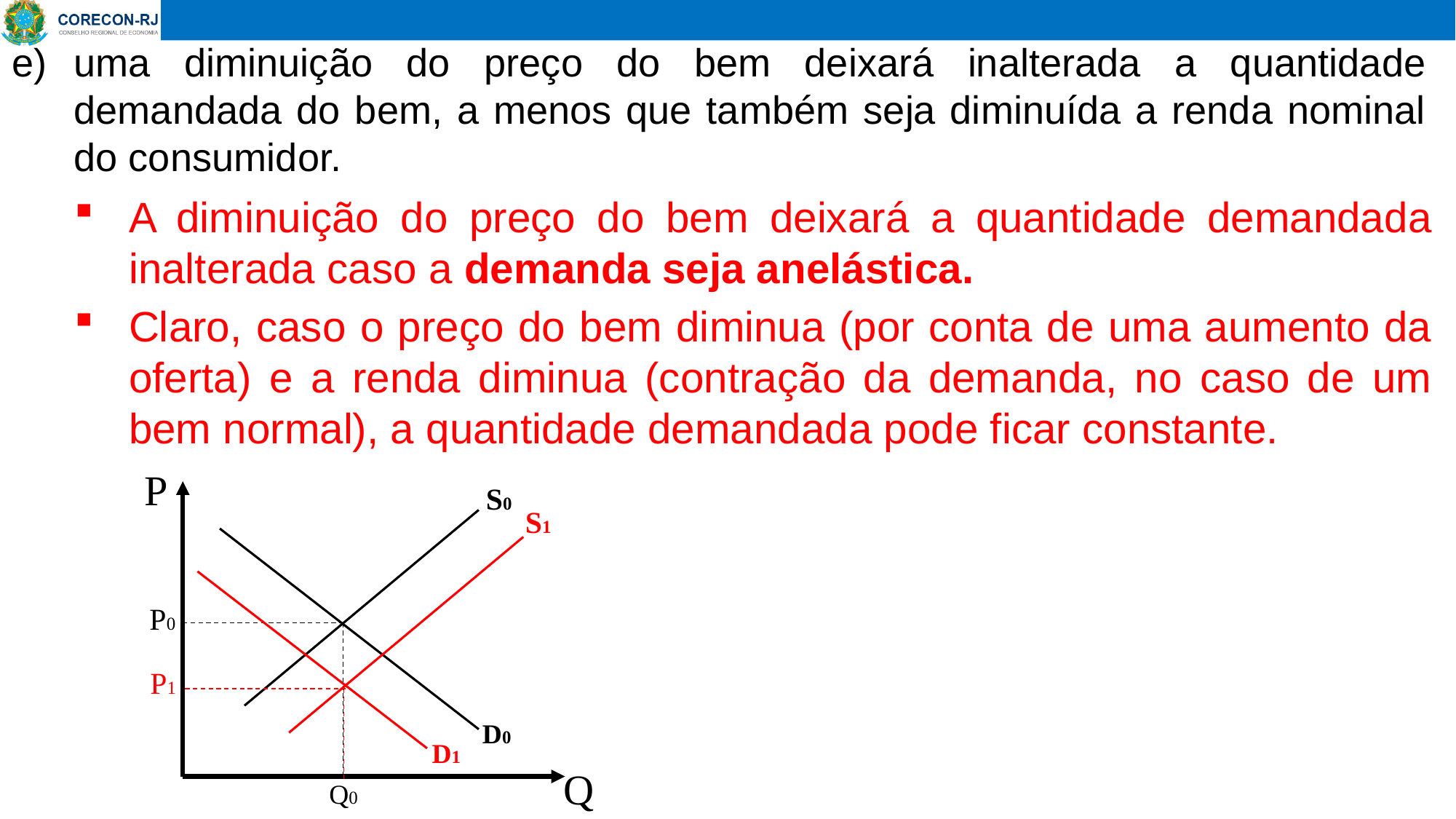

uma diminuição do preço do bem deixará inalterada a quantidade demandada do bem, a menos que também seja diminuída a renda nominal do consumidor.

A diminuição do preço do bem deixará a quantidade demandada inalterada caso a demanda seja anelástica.

Claro, caso o preço do bem diminua (por conta de uma aumento da oferta) e a renda diminua (contração da demanda, no caso de um bem normal), a quantidade demandada pode ficar constante.
P
S0
S1
P0
P1
D0
D1
Q
Q0